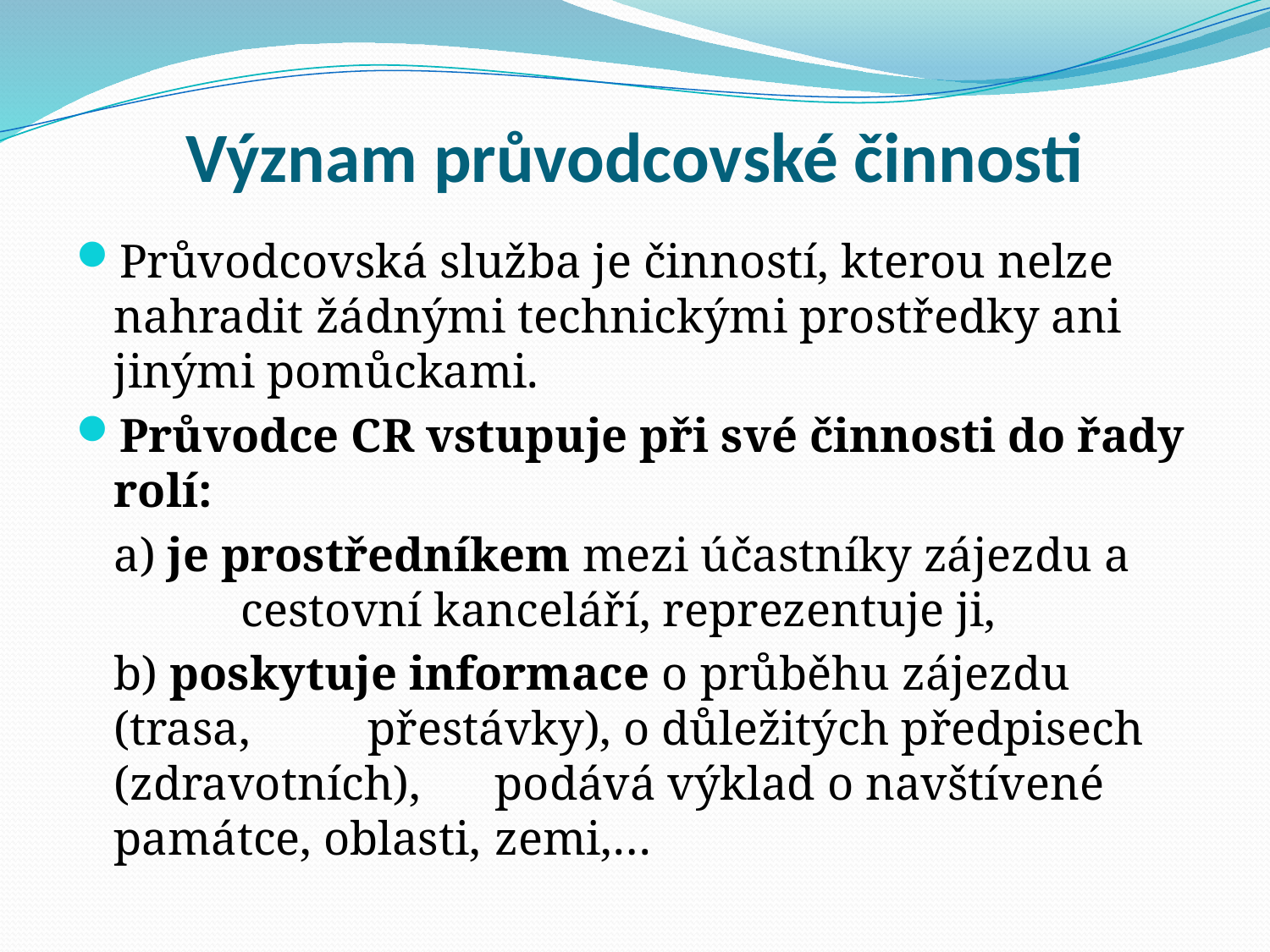

# Význam průvodcovské činnosti
Průvodcovská služba je činností, kterou nelze nahradit žádnými technickými prostředky ani jinými pomůckami.
Průvodce CR vstupuje při své činnosti do řady rolí:
	a) je prostředníkem mezi účastníky zájezdu a 	cestovní kanceláří, reprezentuje ji,
	b) poskytuje informace o průběhu zájezdu (trasa, 	přestávky), o důležitých předpisech (zdravotních), 	podává výklad o navštívené památce, oblasti, 	zemi,…